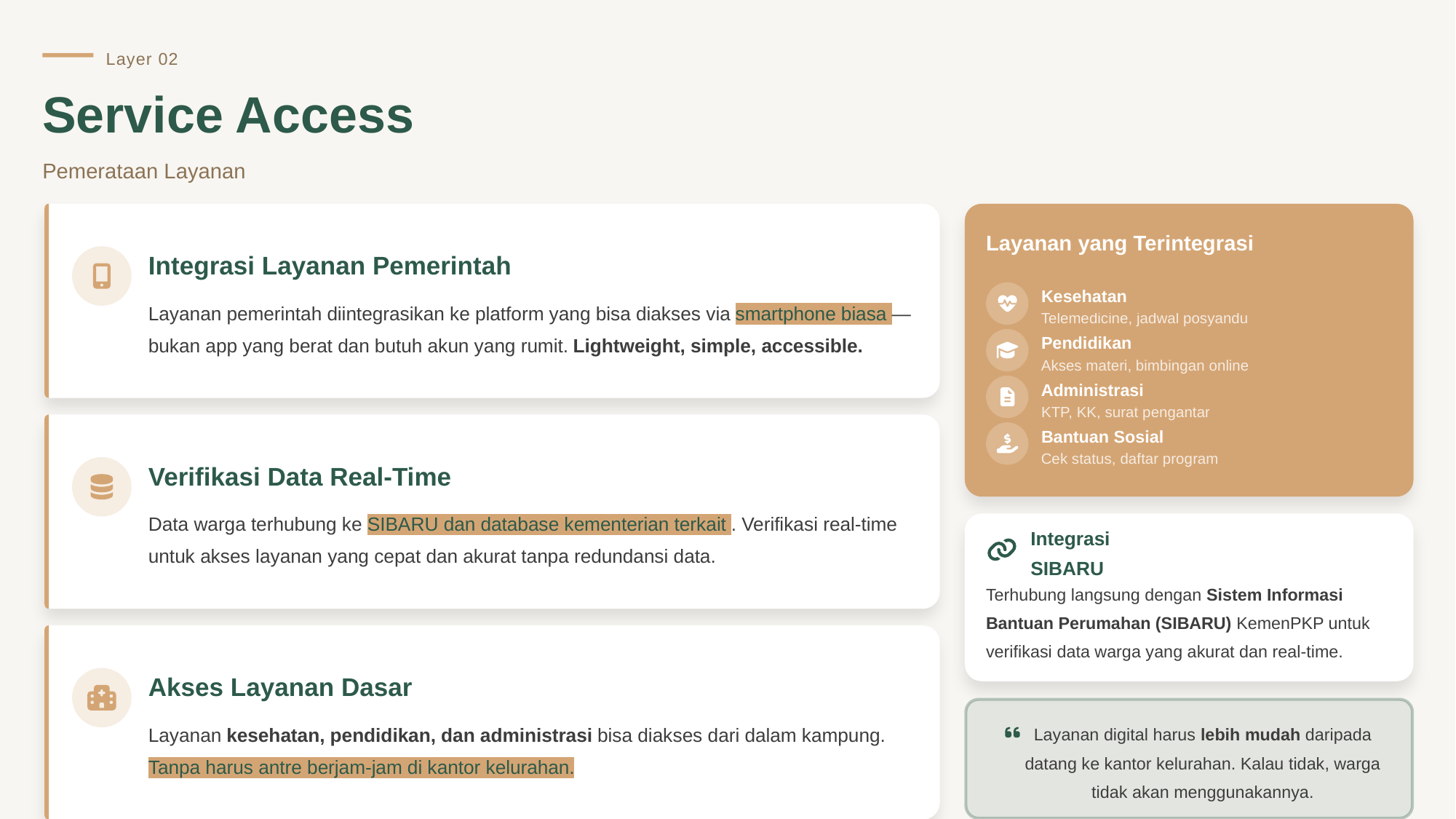

Layer 02

Service Access
Pemerataan Layanan

Layanan yang Terintegrasi

Integrasi Layanan Pemerintah

Kesehatan

Layanan pemerintah diintegrasikan ke platform yang bisa diakses via smartphone biasa — bukan app yang berat dan butuh akun yang rumit. Lightweight, simple, accessible.

Telemedicine, jadwal posyandu
Pendidikan

Akses materi, bimbingan online
Administrasi

KTP, KK, surat pengantar

Bantuan Sosial

Cek status, daftar program

Verifikasi Data Real-Time

Data warga terhubung ke SIBARU dan database kementerian terkait . Verifikasi real-time untuk akses layanan yang cepat dan akurat tanpa redundansi data.

Integrasi SIBARU

Terhubung langsung dengan Sistem Informasi Bantuan Perumahan (SIBARU) KemenPKP untuk verifikasi data warga yang akurat dan real-time.

Akses Layanan Dasar

Layanan kesehatan, pendidikan, dan administrasi bisa diakses dari dalam kampung. Tanpa harus antre berjam-jam di kantor kelurahan.
Layanan digital harus lebih mudah daripada datang ke kantor kelurahan. Kalau tidak, warga tidak akan menggunakannya.